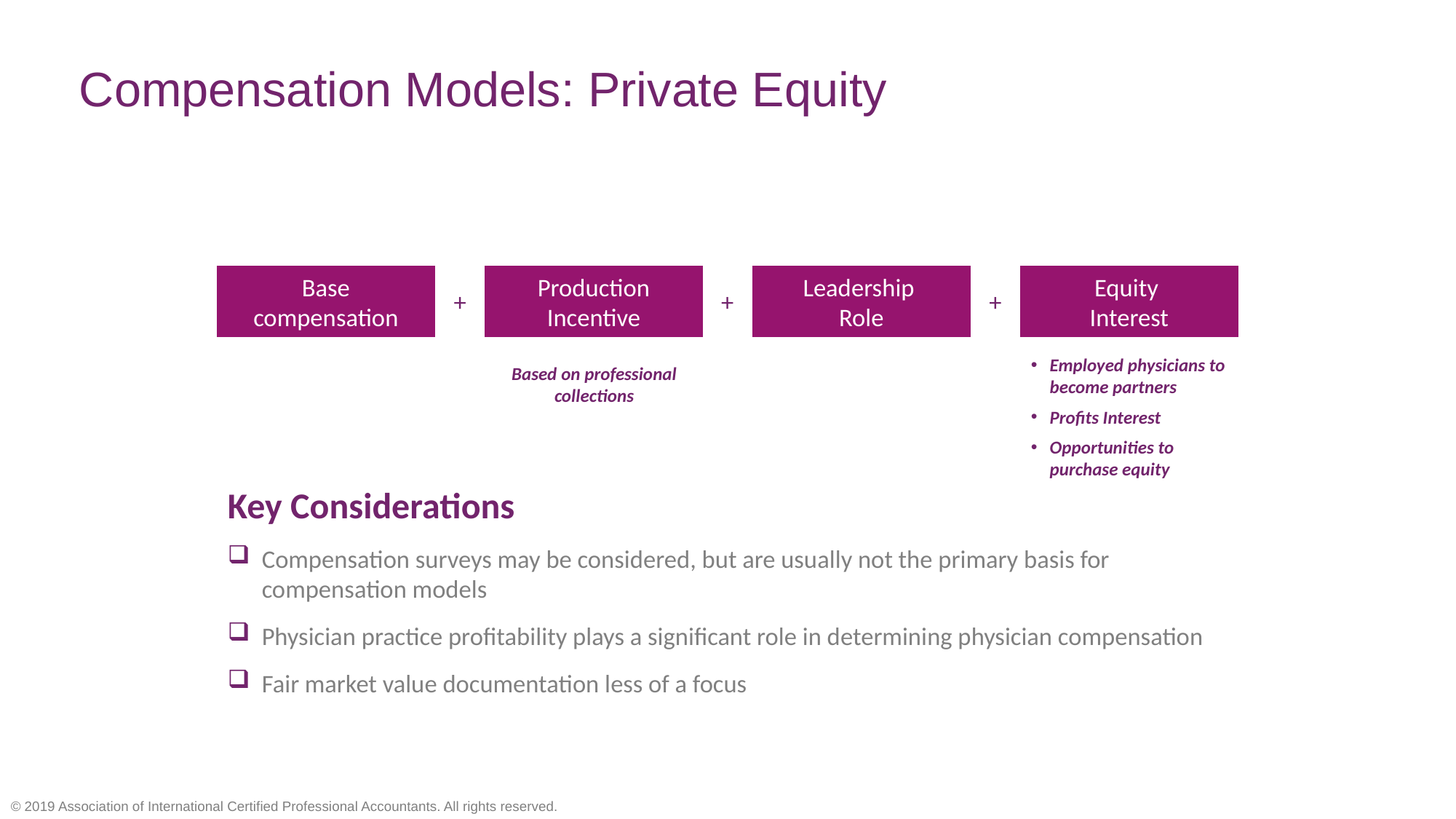

# Compensation Models: Private Equity
Equity
Interest
Production Incentive
Leadership
Role
Base compensation
+
+
+
Employed physicians to become partners
Profits Interest
Opportunities to purchase equity
Based on professional collections
Key Considerations
Compensation surveys may be considered, but are usually not the primary basis for compensation models
Physician practice profitability plays a significant role in determining physician compensation
Fair market value documentation less of a focus